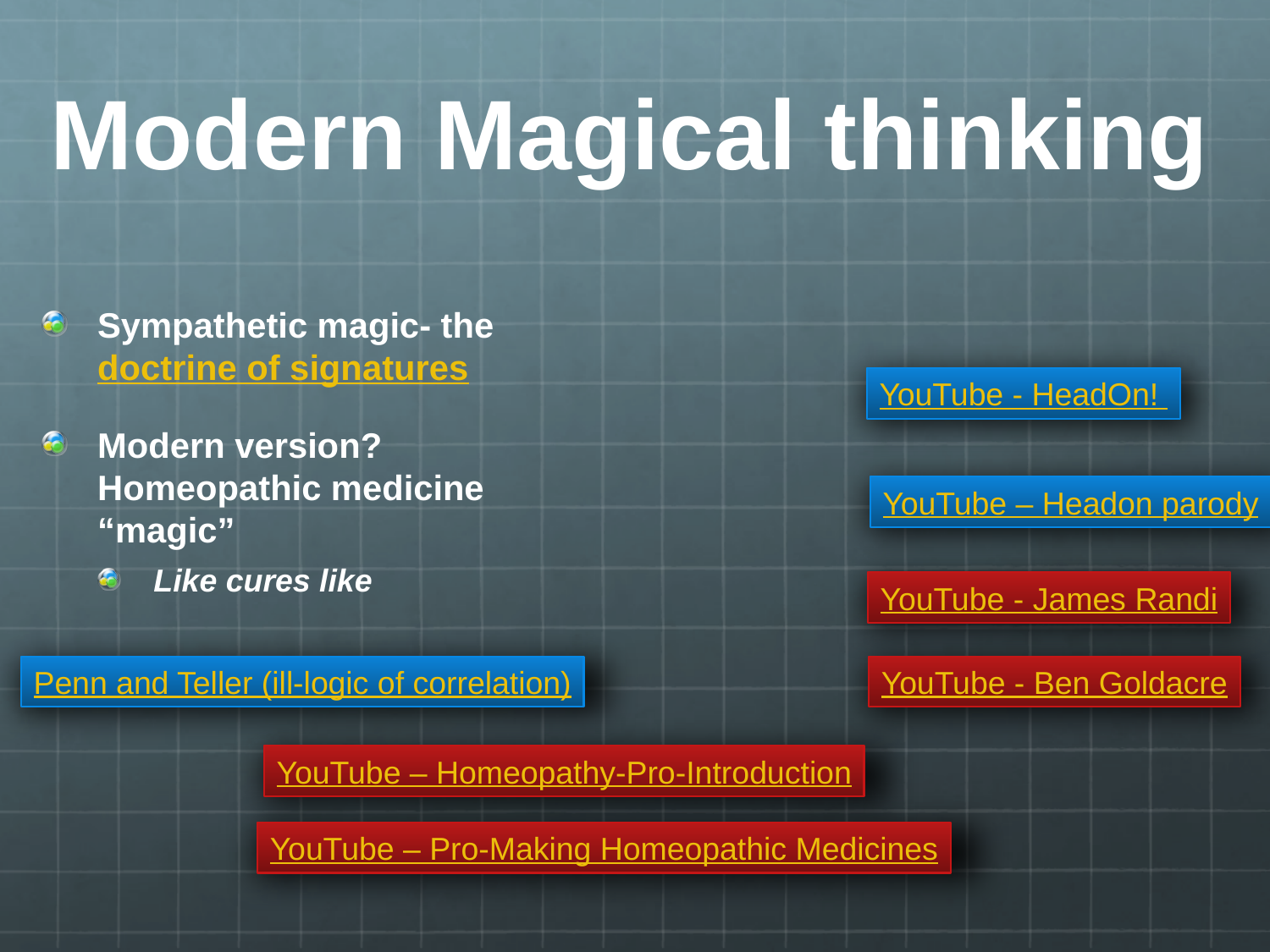

# Modern Magical thinking
Sympathetic magic- the doctrine of signatures
Modern version? Homeopathic medicine “magic”
Like cures like
YouTube - HeadOn!
YouTube – Headon parody
YouTube - James Randi
Penn and Teller (ill-logic of correlation)
YouTube - Ben Goldacre
YouTube – Homeopathy-Pro-Introduction
YouTube – Pro-Making Homeopathic Medicines